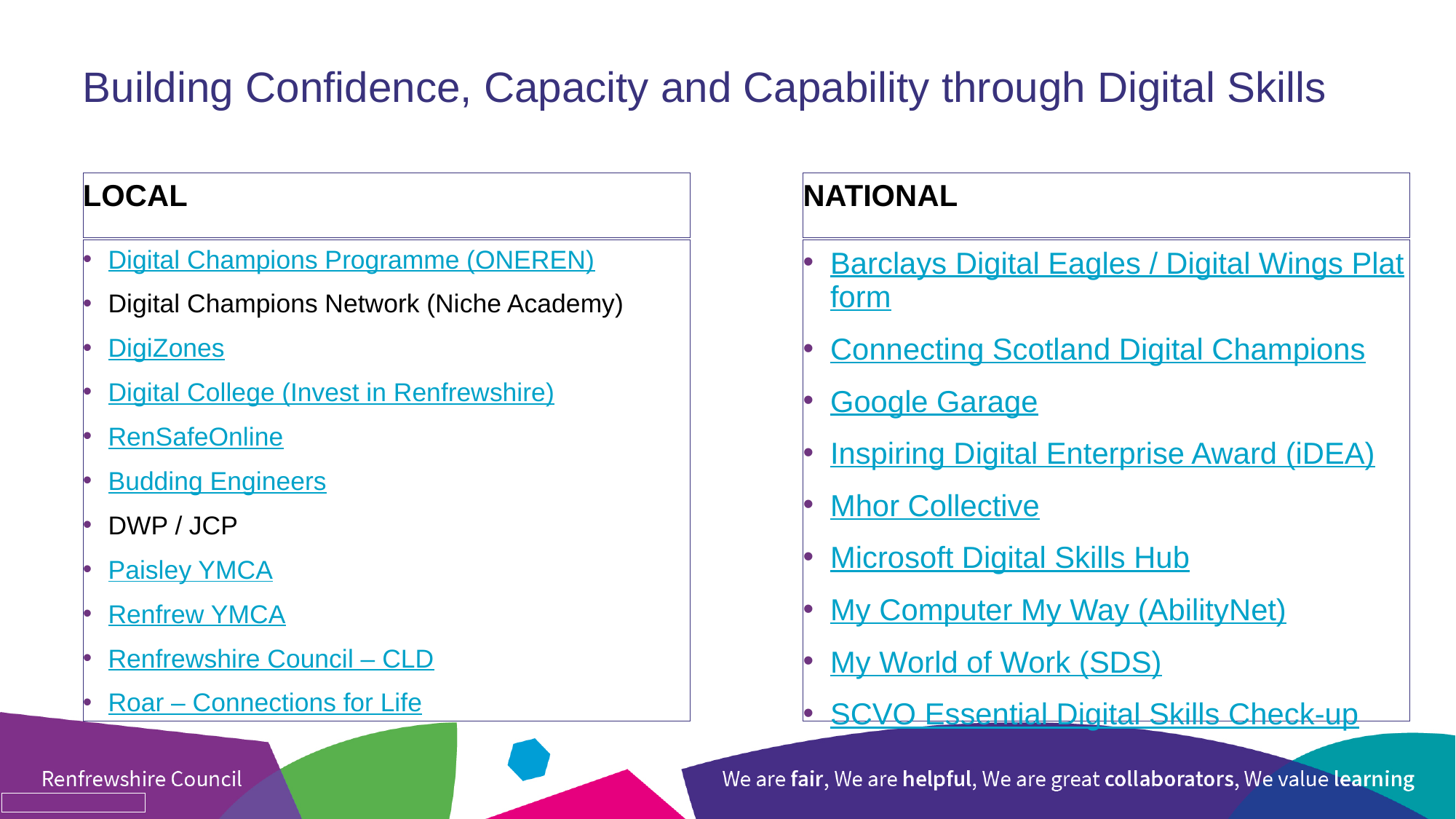

# Building Confidence, Capacity and Capability through Digital Skills
LOCAL
NATIONAL
Digital Champions Programme (ONEREN)
Digital Champions Network (Niche Academy)
DigiZones
Digital College (Invest in Renfrewshire)
RenSafeOnline
Budding Engineers
DWP / JCP
Paisley YMCA
Renfrew YMCA
Renfrewshire Council – CLD
Roar – Connections for Life

Barclays Digital Eagles / Digital Wings Platform
Connecting Scotland Digital Champions
Google Garage
Inspiring Digital Enterprise Award (iDEA)
Mhor Collective
Microsoft Digital Skills Hub
My Computer My Way (AbilityNet)
My World of Work (SDS)
SCVO Essential Digital Skills Check-up